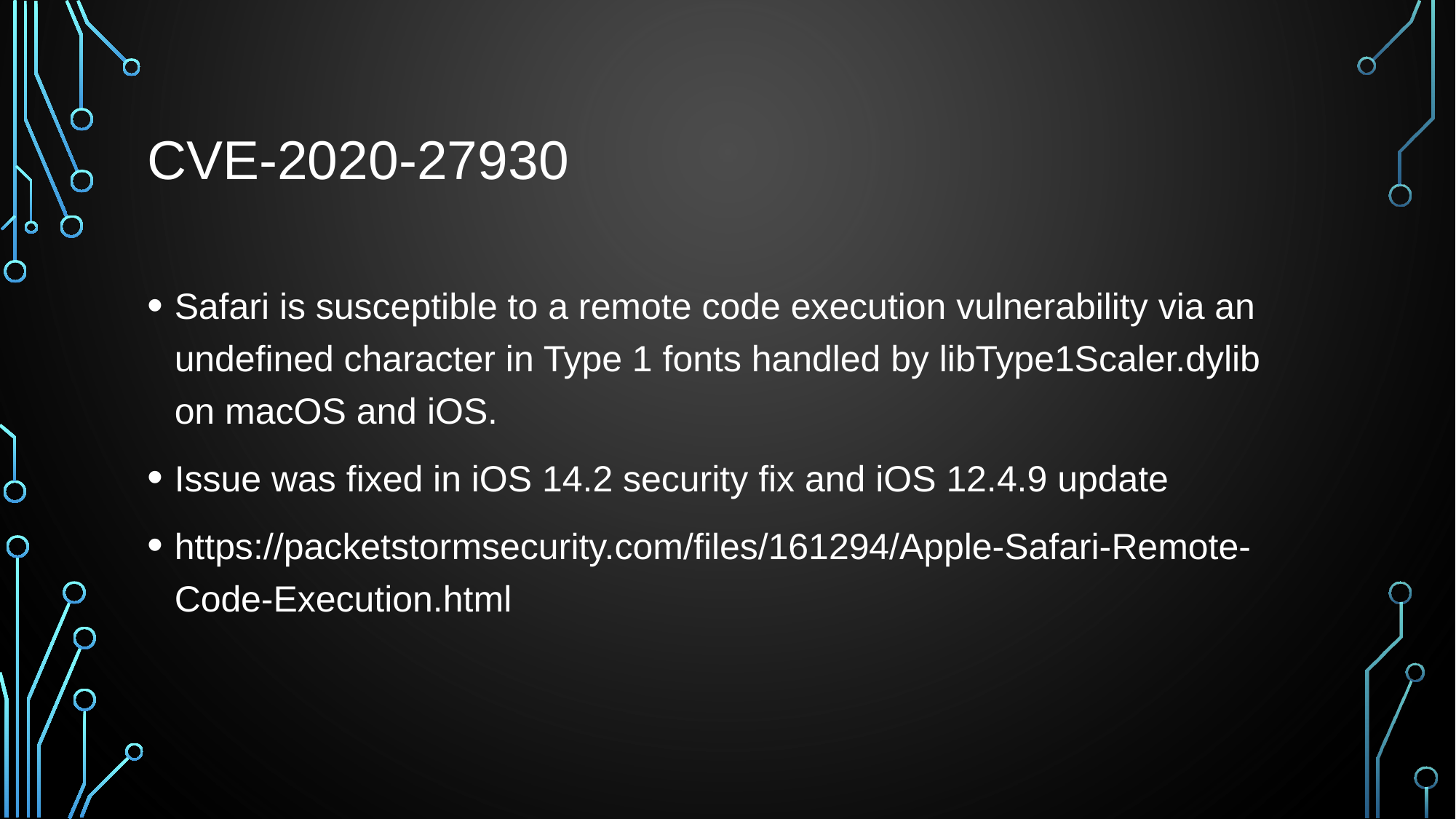

# CVE-2020-27930
Safari is susceptible to a remote code execution vulnerability via an undefined character in Type 1 fonts handled by libType1Scaler.dylib on macOS and iOS.
Issue was fixed in iOS 14.2 security fix and iOS 12.4.9 update
https://packetstormsecurity.com/files/161294/Apple-Safari-Remote-Code-Execution.html